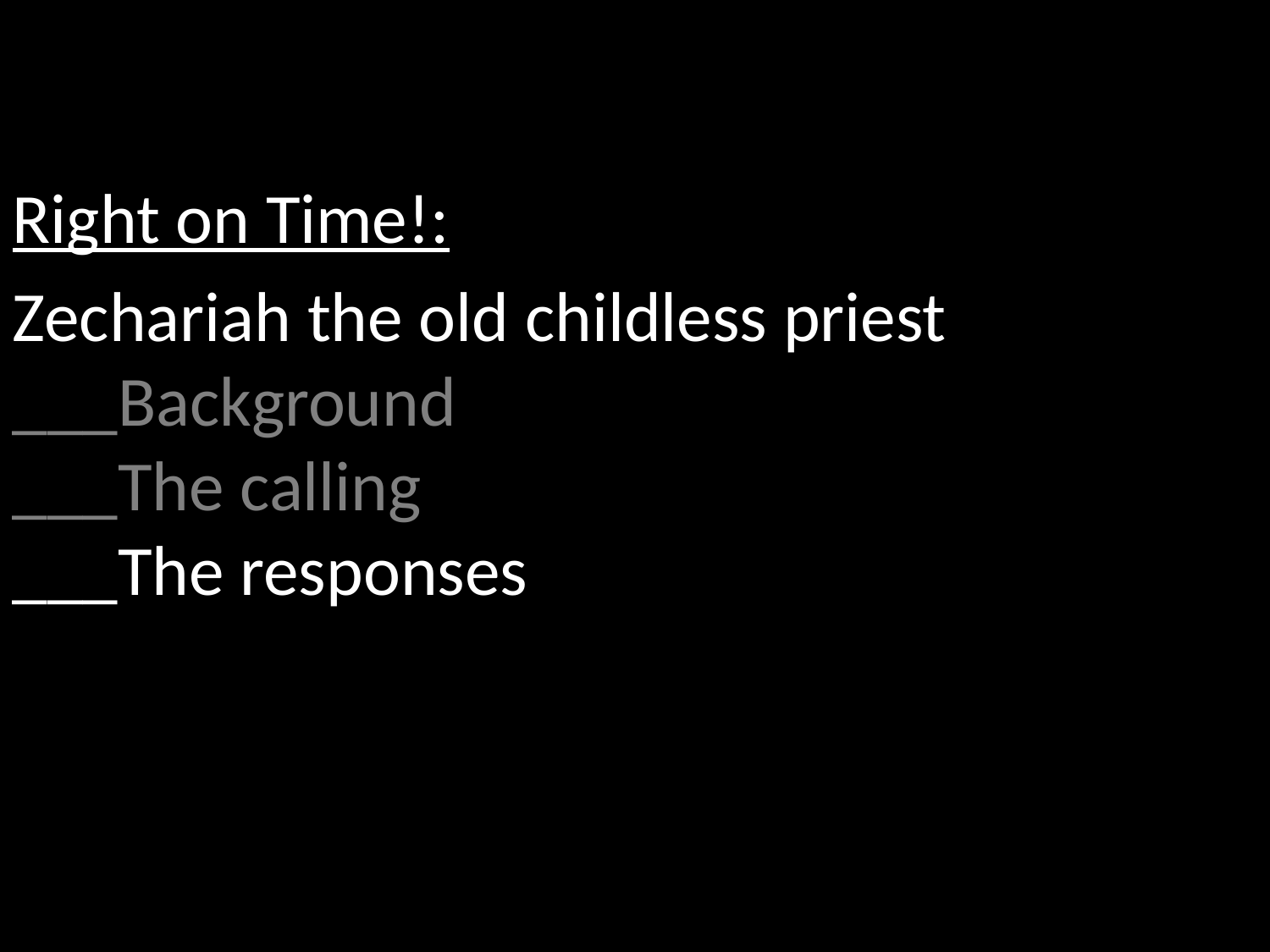

Right on Time!:
Zechariah the old childless priest
___Background
___The calling
___The responses